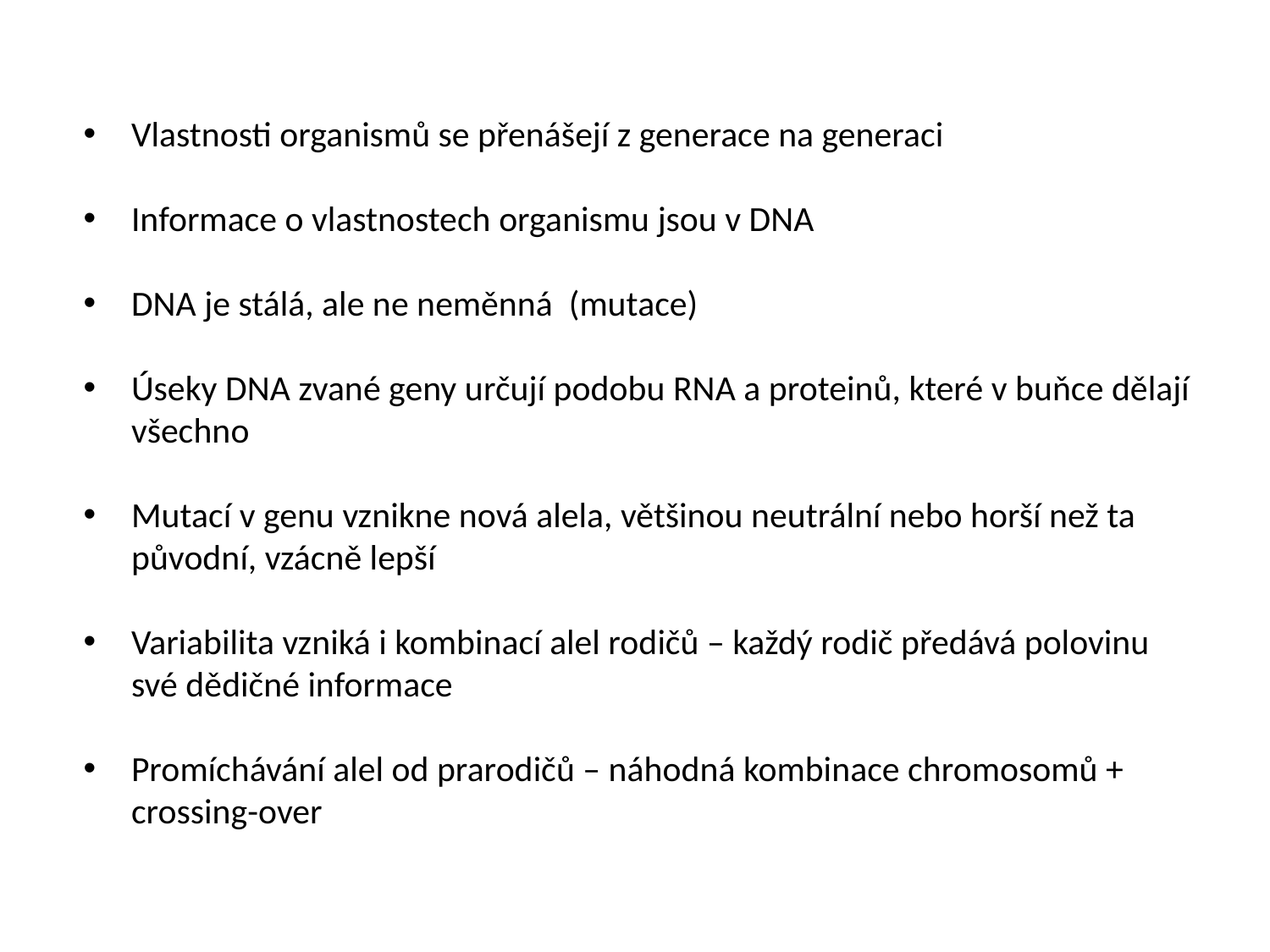

Vlastnosti organismů se přenášejí z generace na generaci
Informace o vlastnostech organismu jsou v DNA
DNA je stálá, ale ne neměnná  (mutace)
Úseky DNA zvané geny určují podobu RNA a proteinů, které v buňce dělají všechno
Mutací v genu vznikne nová alela, většinou neutrální nebo horší než ta původní, vzácně lepší
Variabilita vzniká i kombinací alel rodičů – každý rodič předává polovinu své dědičné informace
Promíchávání alel od prarodičů – náhodná kombinace chromosomů + crossing-over